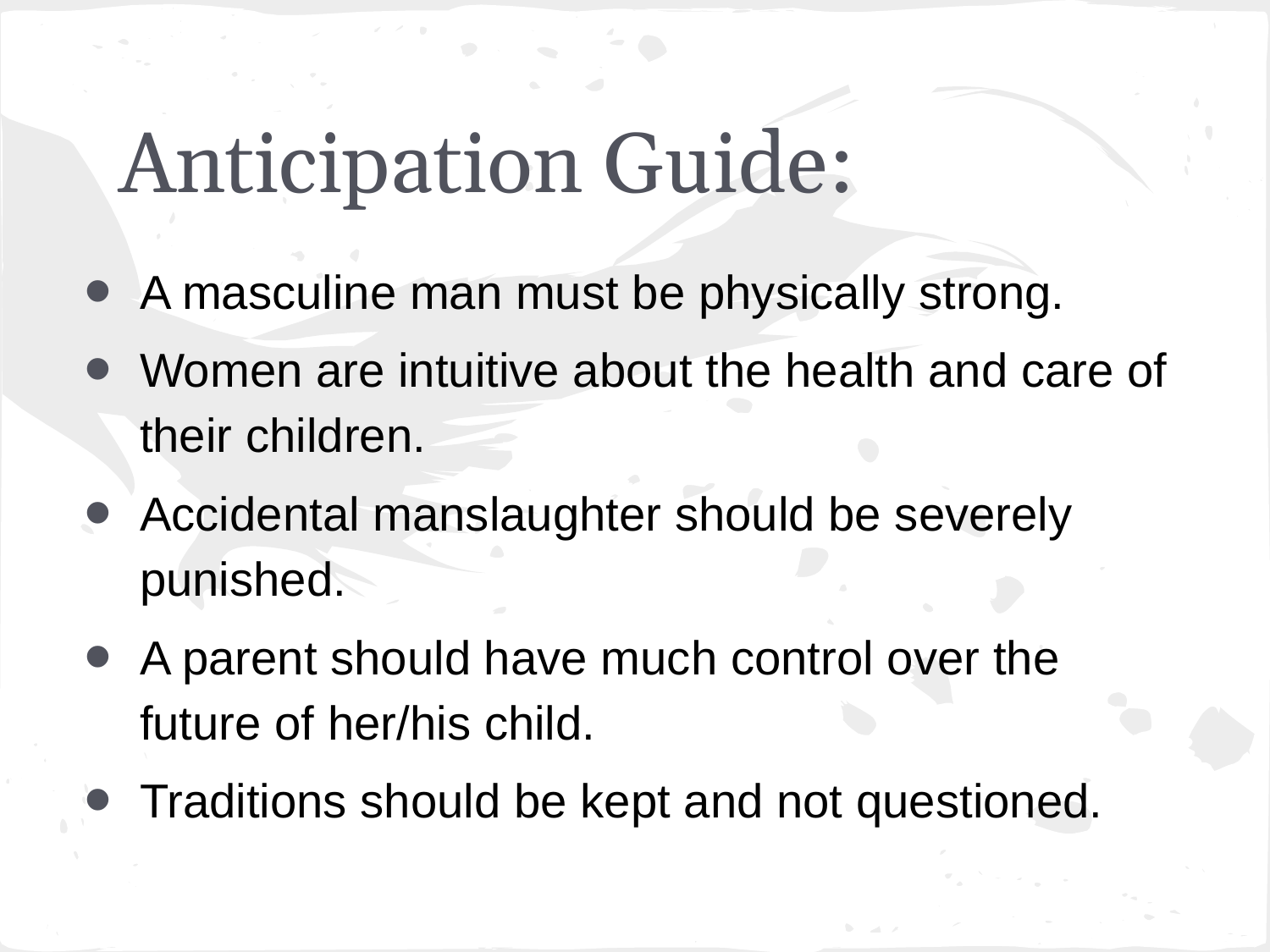

# Anticipation Guide:
A masculine man must be physically strong.
Women are intuitive about the health and care of their children.
Accidental manslaughter should be severely punished.
A parent should have much control over the future of her/his child.
Traditions should be kept and not questioned.